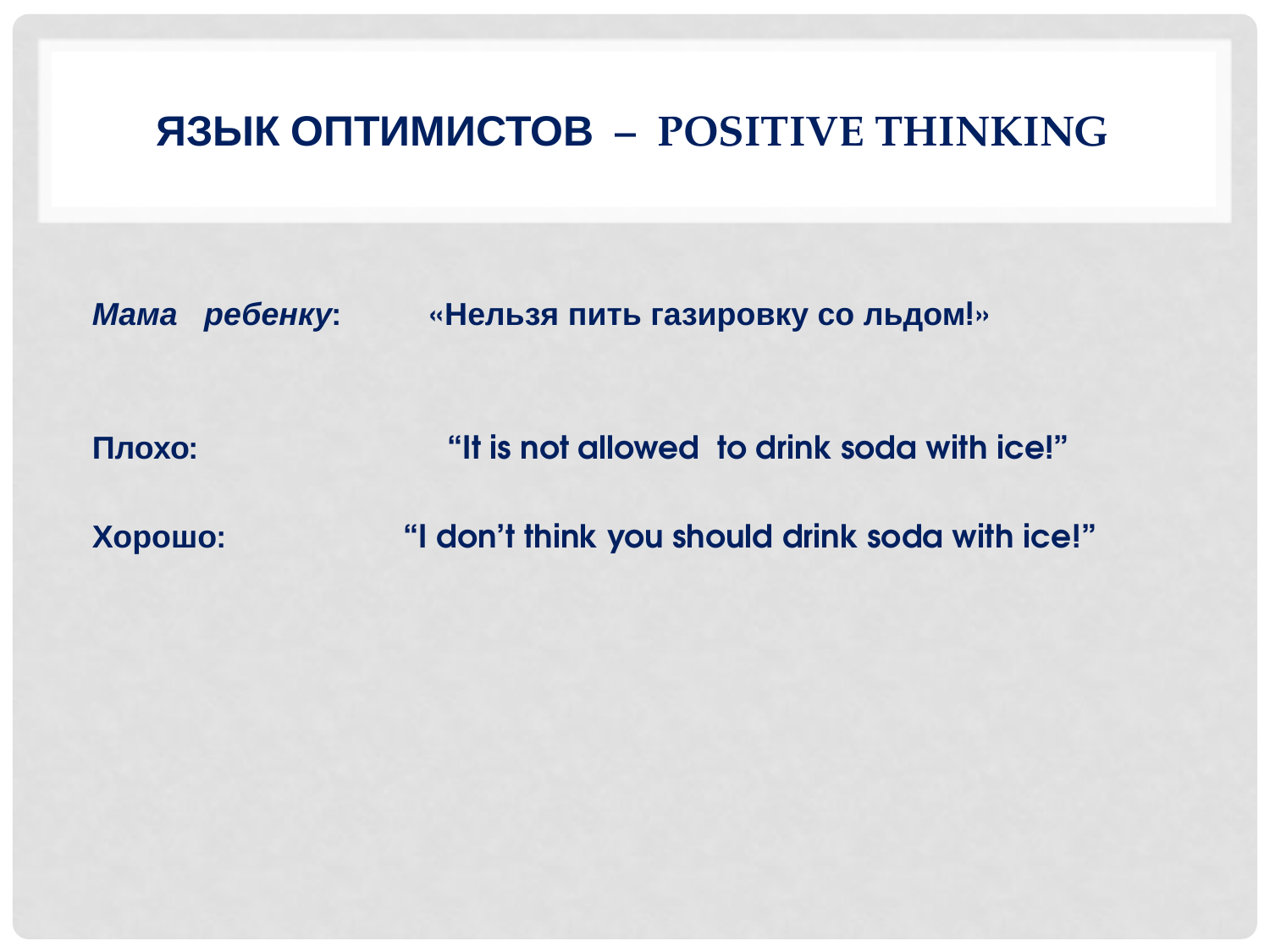

# Язык оптимистов  –  positive thinking

Мама   ребенку:          «Нельзя пить газировку со льдом!»

Плохо:                            “It is not allowed  to drink soda with ice!”

Хорошо:                    “I don’t think you should drink soda with ice!”